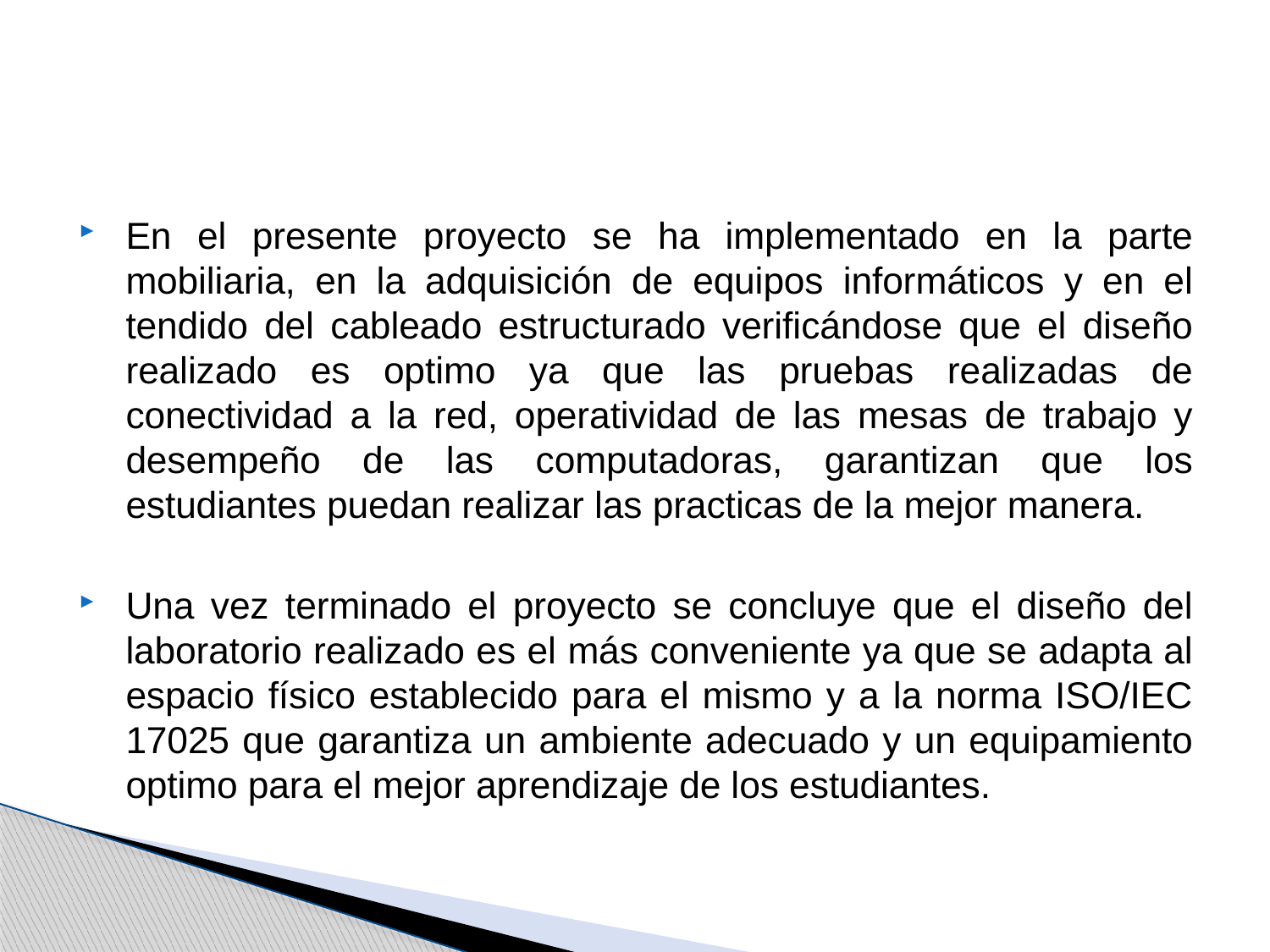

En el presente proyecto se ha implementado en la parte mobiliaria, en la adquisición de equipos informáticos y en el tendido del cableado estructurado verificándose que el diseño realizado es optimo ya que las pruebas realizadas de conectividad a la red, operatividad de las mesas de trabajo y desempeño de las computadoras, garantizan que los estudiantes puedan realizar las practicas de la mejor manera.

Una vez terminado el proyecto se concluye que el diseño del laboratorio realizado es el más conveniente ya que se adapta al espacio físico establecido para el mismo y a la norma ISO/IEC 17025 que garantiza un ambiente adecuado y un equipamiento optimo para el mejor aprendizaje de los estudiantes.